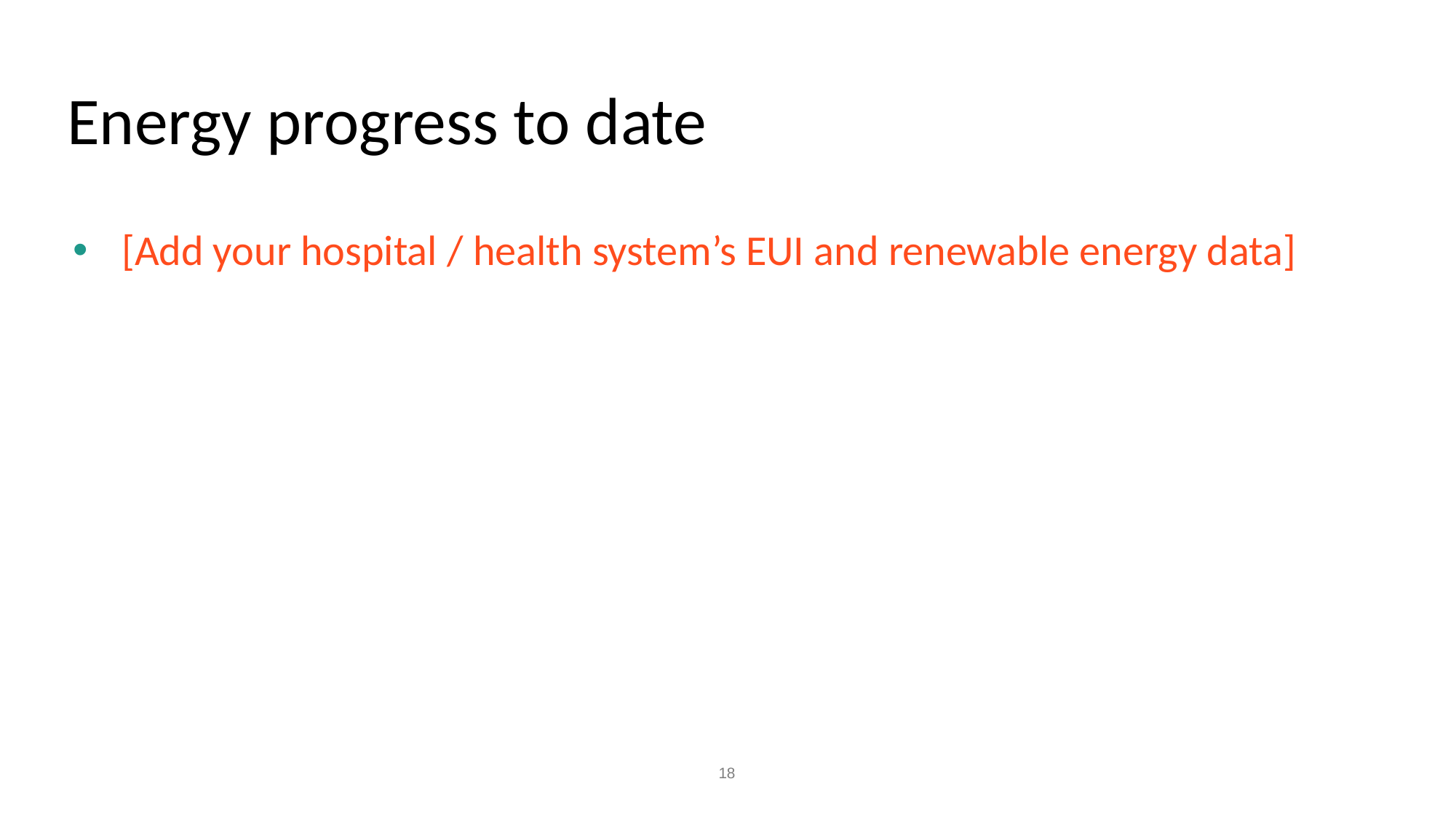

# Energy progress to date
[Add your hospital / health system’s EUI and renewable energy data]